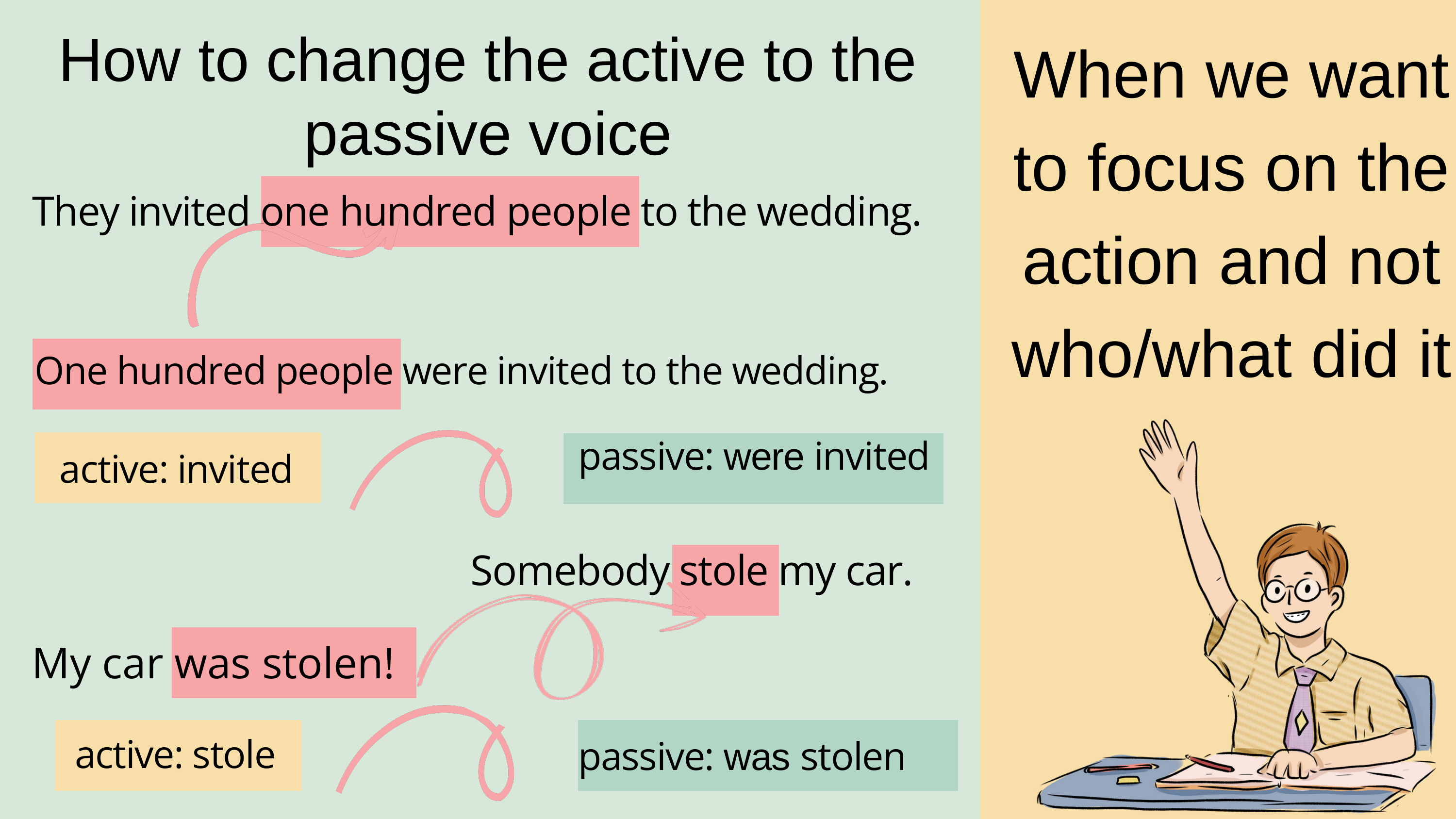

When we want to focus on the action and not who/what did it
How to change the active to the passive voice

They invited one hundred people to the wedding.

One hundred people were invited to the wedding.

passive: were invited
active: invited

Somebody stole my car.

My car was stolen!

active: stole
passive: was stolen